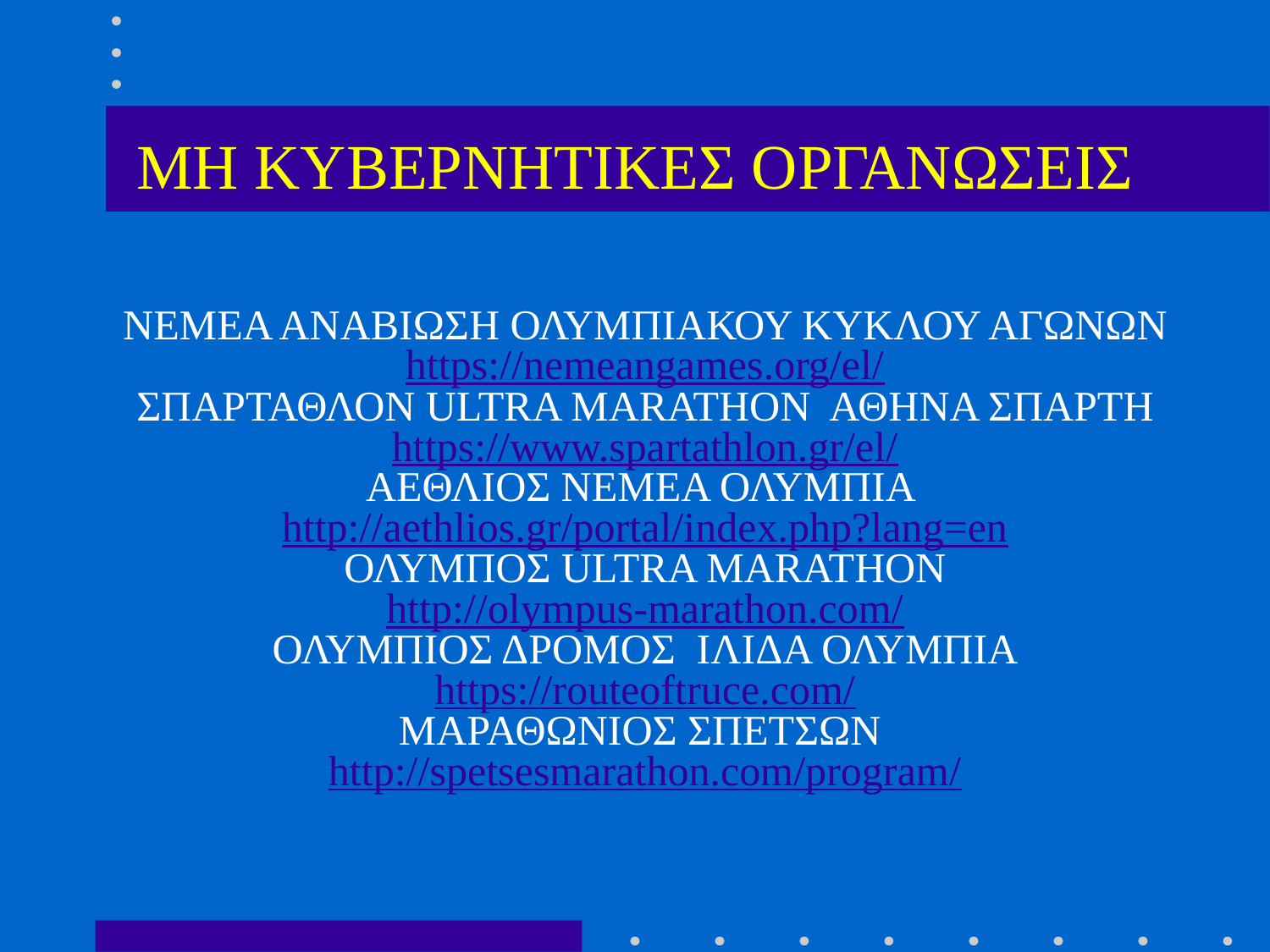

# ΜΗ ΚΥΒΕΡΝΗΤΙΚΕΣ ΟΡΓΑΝΩΣΕΙΣ
ΝΕΜΕΑ ΑΝΑΒΙΩΣΗ ΟΛΥΜΠΙΑΚΟΥ ΚΥΚΛΟΥ ΑΓΩΝΩΝ
https://nemeangames.org/el/
ΣΠΑΡΤΑΘΛΟΝ ULTRA MARATHOΝ  ΑΘΗΝΑ ΣΠΑΡΤΗ
https://www.spartathlon.gr/el/
ΑΕΘΛΙΟΣ ΝΕΜΕΑ ΟΛΥΜΠΙΑ
http://aethlios.gr/portal/index.php?lang=en
ΟΛΥΜΠΟΣ ULTRA MARATHON
http://olympus-marathon.com/
ΟΛΥΜΠΙΟΣ ΔΡΟΜΟΣ  ΙΛΙΔΑ ΟΛΥΜΠΙΑ
https://routeoftruce.com/
ΜΑΡΑΘΩΝΙΟΣ ΣΠΕΤΣΩΝ
http://spetsesmarathon.com/program/